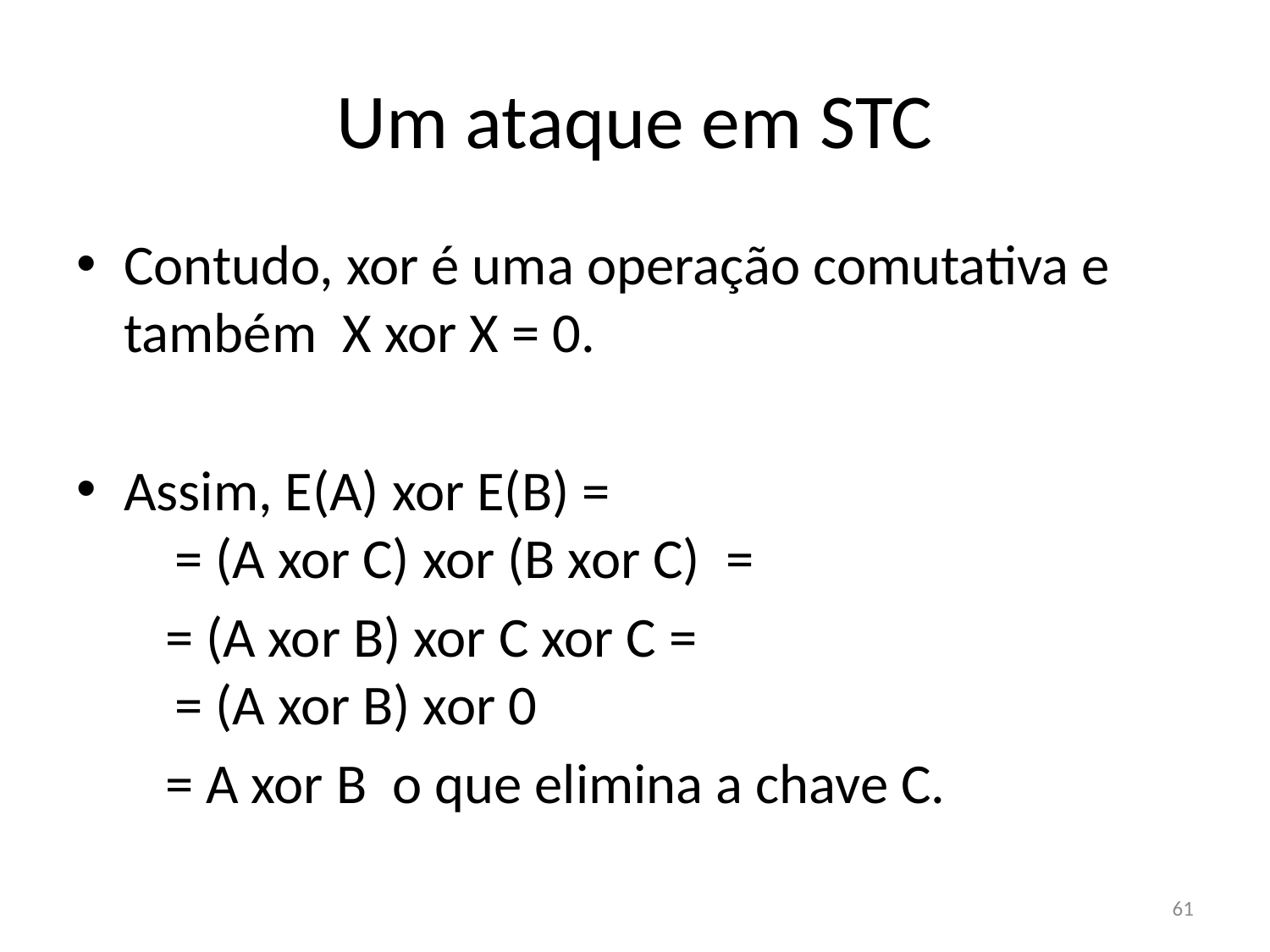

# Um ataque em STC
Contudo, xor é uma operação comutativa e também  X xor X = 0.

Assim, E(A) xor E(B) =
    = (A xor C) xor (B xor C)  =
       = (A xor B) xor C xor C =
    = (A xor B) xor 0
       = A xor B  o que elimina a chave C.
61